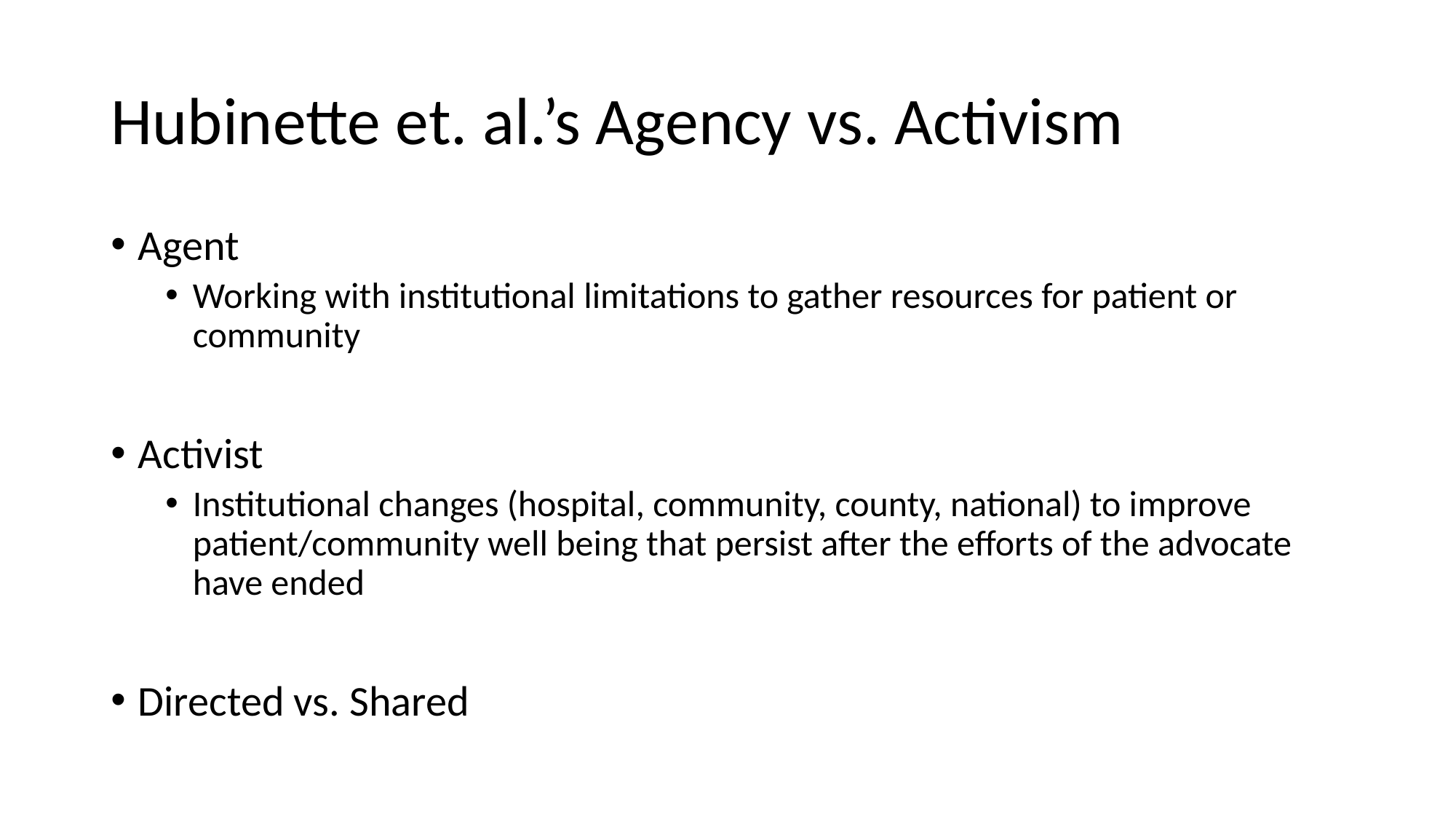

# Hubinette et. al.’s Agency vs. Activism
Agent
Working with institutional limitations to gather resources for patient or community

Activist
Institutional changes (hospital, community, county, national) to improve patient/community well being that persist after the efforts of the advocate have ended

Directed vs. Shared